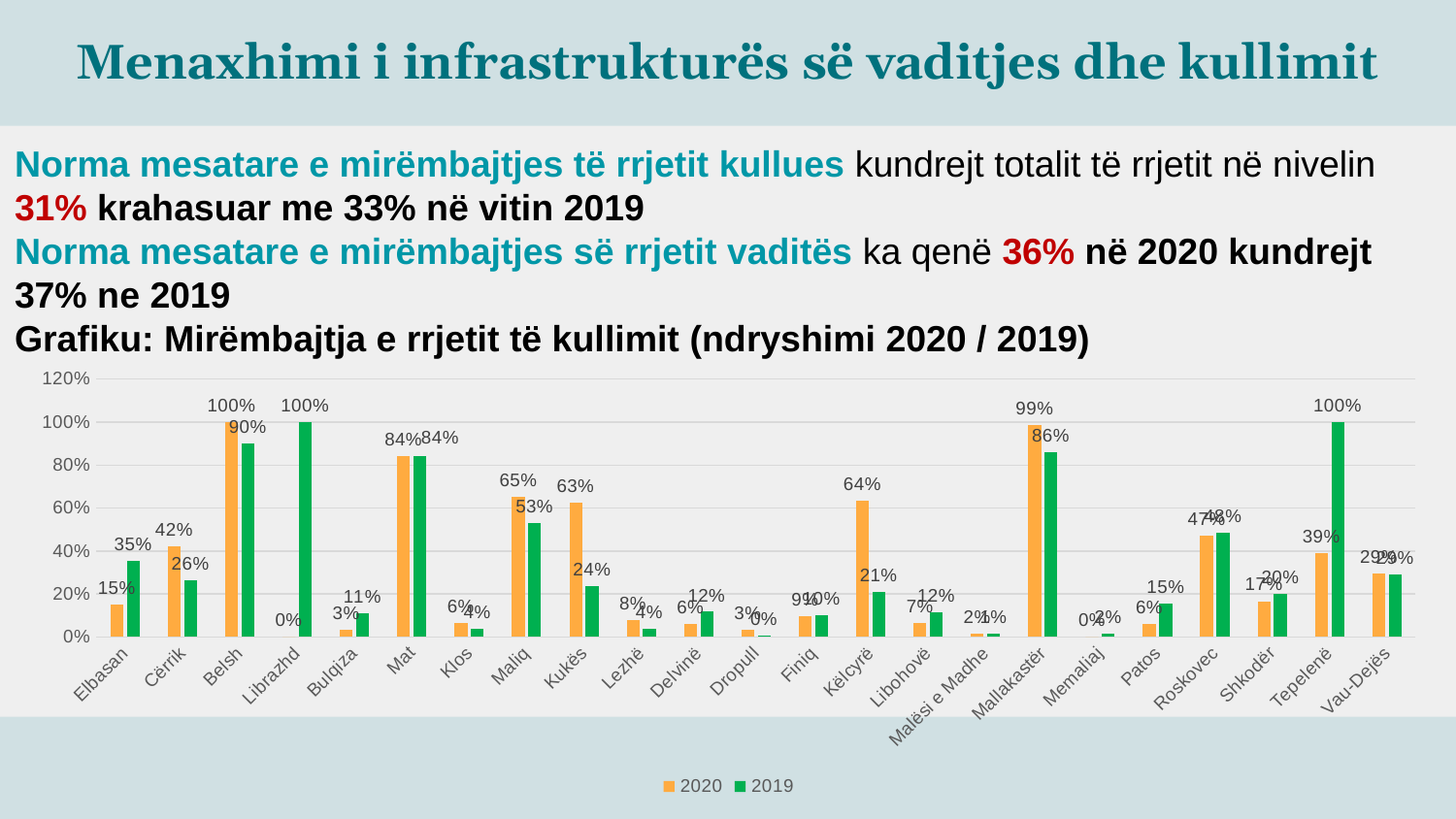

Menaxhimi i infrastrukturës së vaditjes dhe kullimit

Norma mesatare e mirëmbajtjes të rrjetit kullues kundrejt totalit të rrjetit në nivelin 31% krahasuar me 33% në vitin 2019
Norma mesatare e mirëmbajtjes së rrjetit vaditës ka qenë 36% në 2020 kundrejt 37% ne 2019
Grafiku: Mirëmbajtja e rrjetit të kullimit (ndryshimi 2020 / 2019)

### Chart

| Category | 2020 | 2019 |
|---|---|---|
| Elbasan | 0.151285930408472 | 0.3530005042864347 |
| Cërrik | 0.4205607476635514 | 0.2616822429906542 |
| Belsh | 1.0 | 0.9017925877048278 |
| Librazhd | 0.0 | 1.0 |
| Bulqiza | 0.03333333333333333 | 0.107981220657277 |
| Mat | 0.8403361344537815 | 0.8403361344537815 |
| Klos | 0.0625 | 0.03896103896103896 |
| Maliq | 0.6524064171122995 | 0.5309090909090909 |
| Kukës | 0.625 | 0.2375 |
| Lezhë | 0.07629999999999999 | 0.0351 |
| Delvinë | 0.058333333333333334 | 0.11666666666666667 |
| Dropull | 0.03355704697986577 | 0.0049856184084372005 |
| Finiq | 0.09414893617021276 | 0.10265957446808512 |
| Këlcyrë | 0.6354166666666666 | 0.20833333333333334 |
| Libohovë | 0.06666666666666667 | 0.11538461538461539 |
| Malësi e Madhe | 0.01662049861495845 | 0.014251781472684086 |
| Mallakastër | 0.9859154929577465 | 0.8591549295774648 |
| Memaliaj | 0.0 | 0.016570008285004142 |
| Patos | 0.061707703559239394 | 0.1538883471477328 |
| Roskovec | 0.4700854700854701 | 0.4838709677419355 |
| Shkodër | 0.16575342465753426 | 0.20136986301369864 |
| Tepelenë | 0.3902439024390244 | 1.0 |
| Vau-Dejës | 0.2943615257048093 | 0.2926829268292683 |